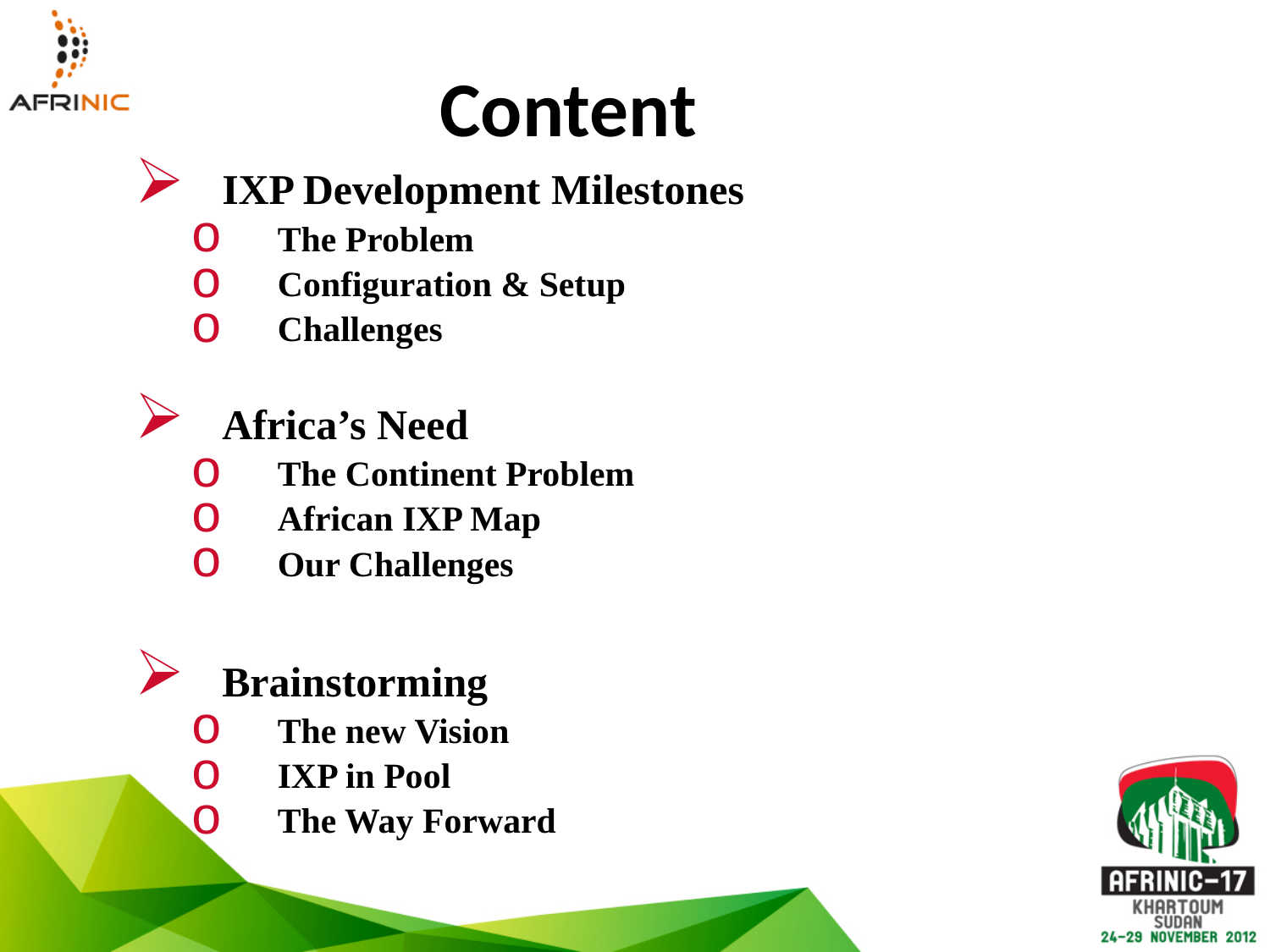

# Content
IXP Development Milestones
The Problem
Configuration & Setup
Challenges

Africa’s Need
The Continent Problem
African IXP Map
Our Challenges

Brainstorming
The new Vision
IXP in Pool
The Way Forward